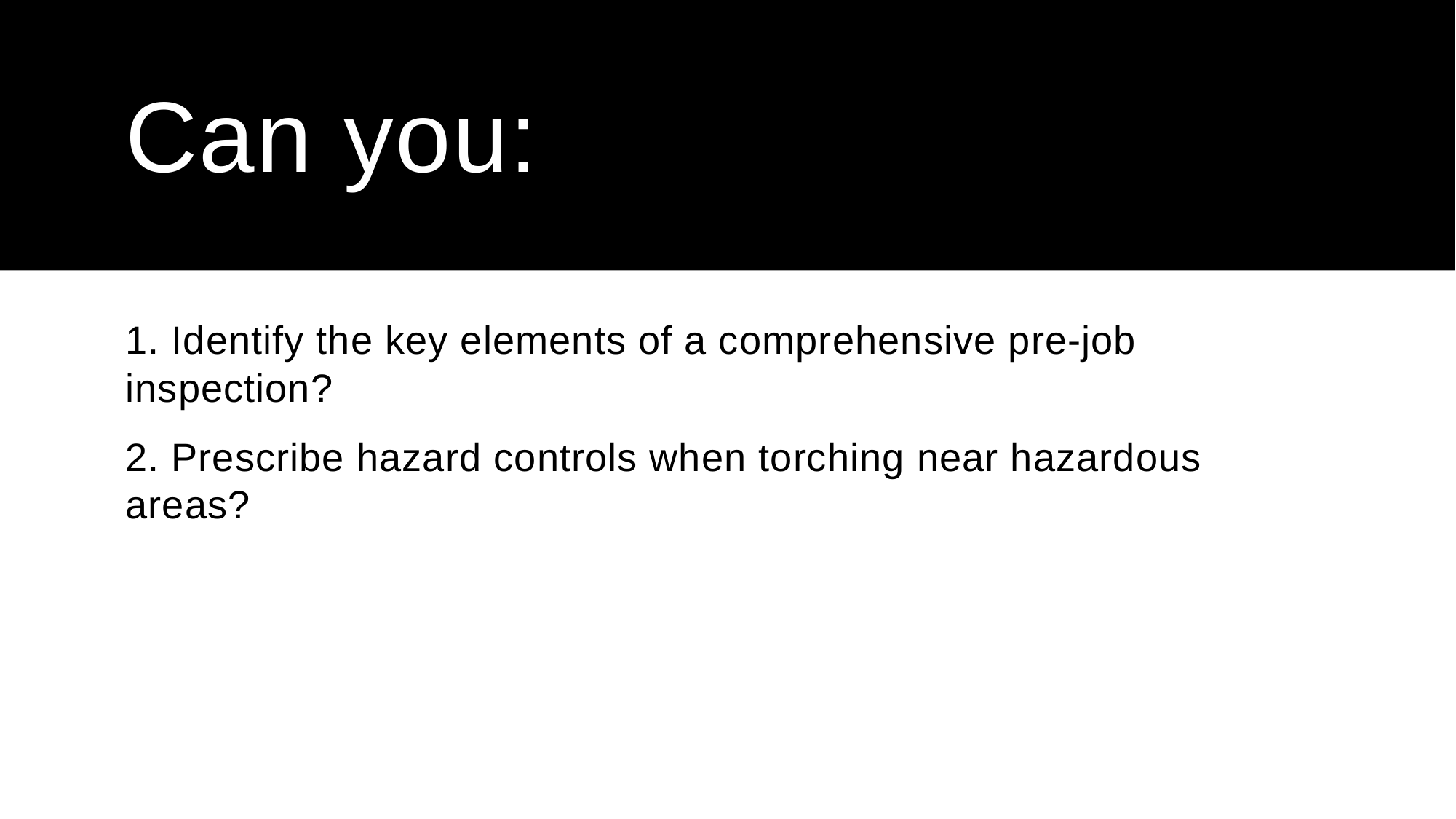

# Can you:
1. Identify the key elements of a comprehensive pre-job inspection?
2. Prescribe hazard controls when torching near hazardous areas?